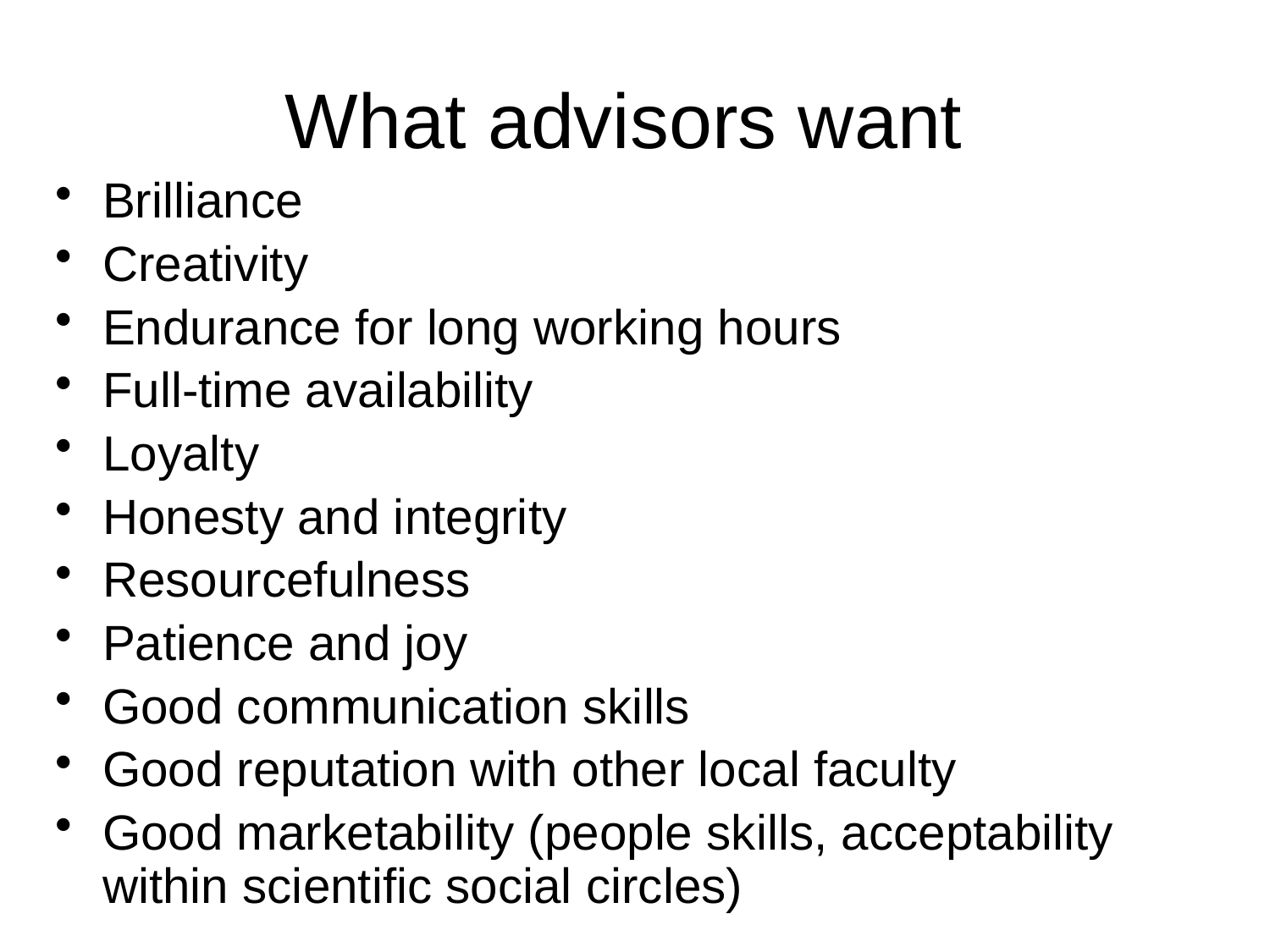

# What advisors want
Brilliance
Creativity
Endurance for long working hours
Full-time availability
Loyalty
Honesty and integrity
Resourcefulness
Patience and joy
Good communication skills
Good reputation with other local faculty
Good marketability (people skills, acceptability within scientific social circles)